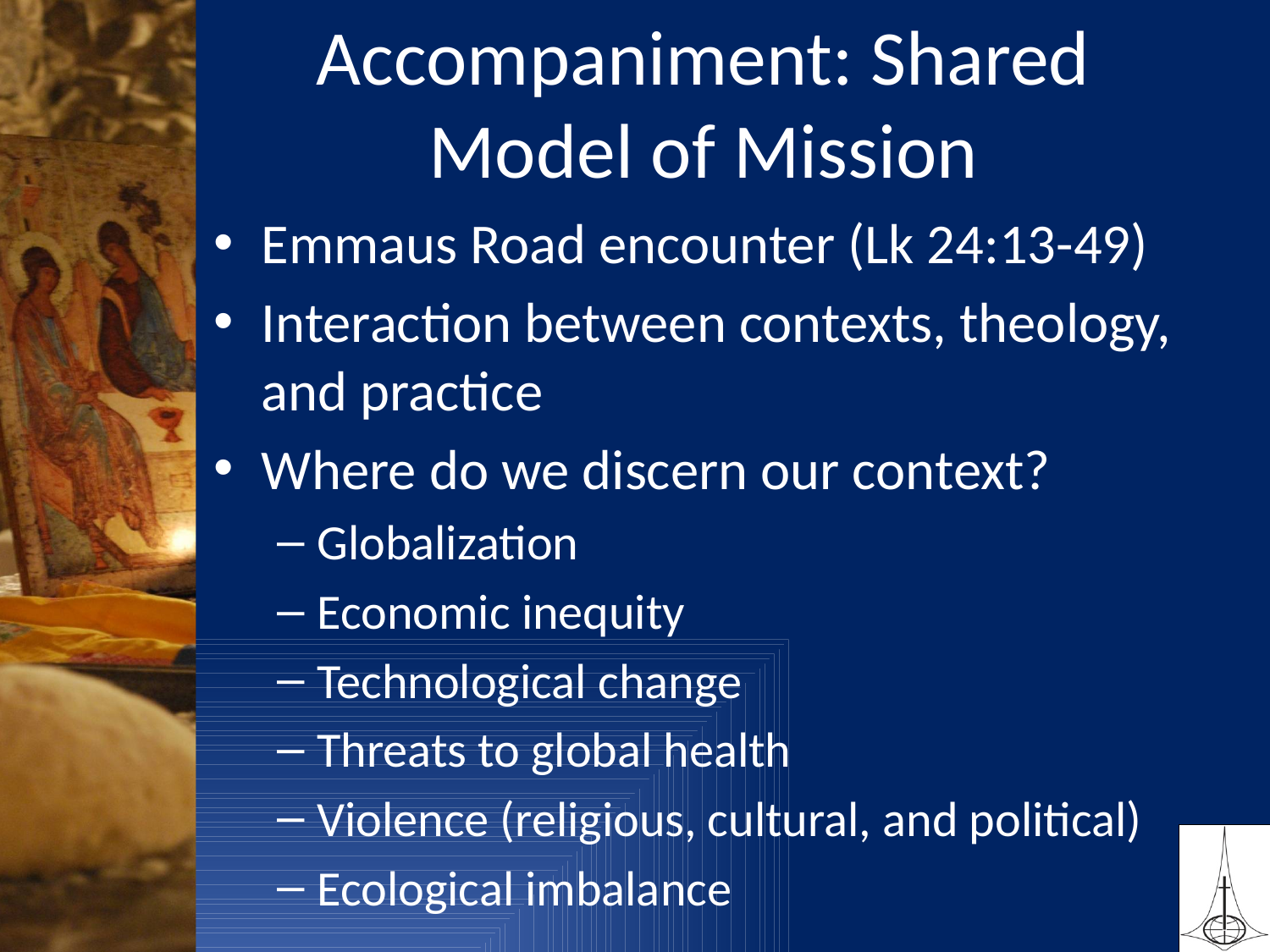

# Accompaniment: Shared Model of Mission
Emmaus Road encounter (Lk 24:13-49)
Interaction between contexts, theology, and practice
Where do we discern our context?
Globalization
Economic inequity
Technological change
Threats to global health
Violence (religious, cultural, and political)
Ecological imbalance